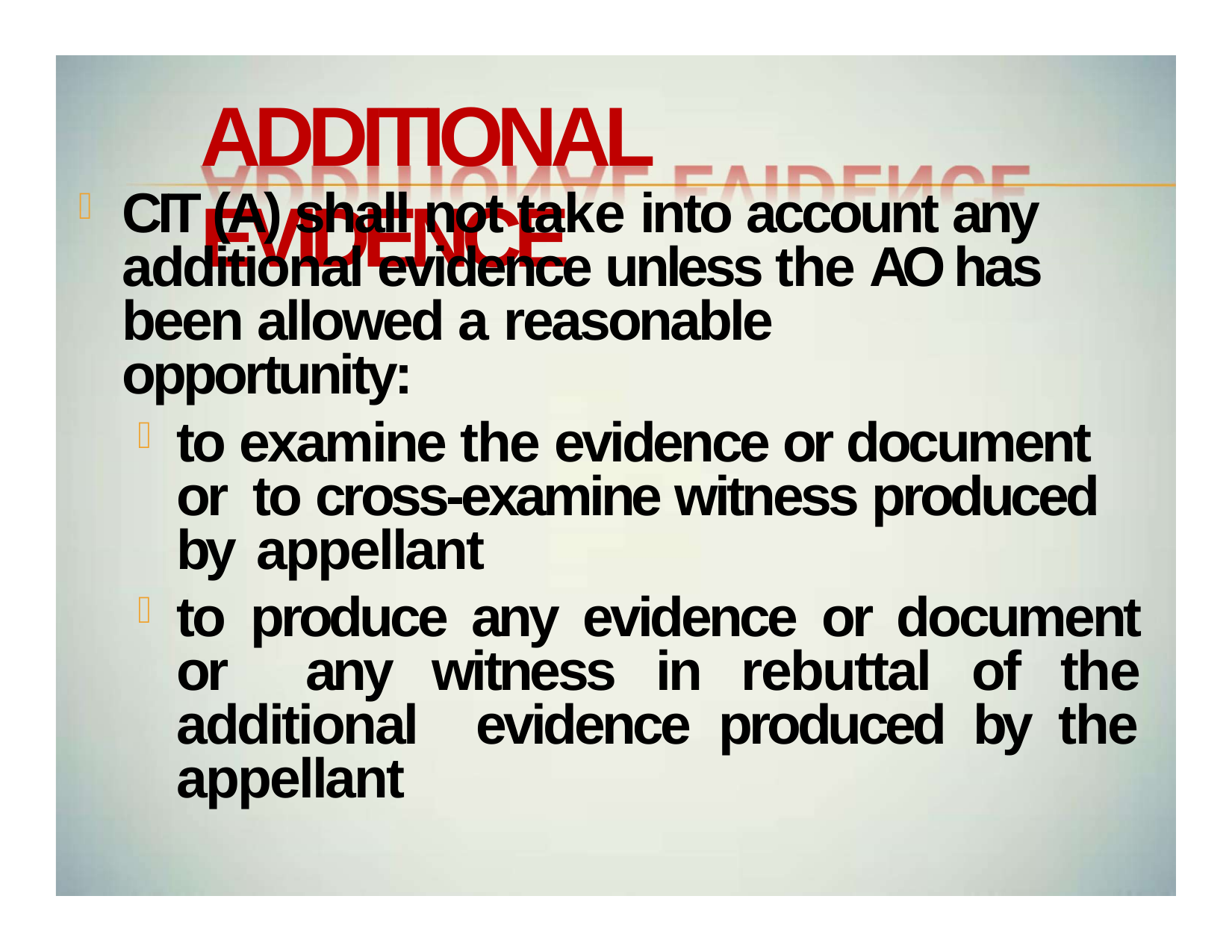

# ADDITIONAL EVIDENCE

CIT (A) shall not take into account any  additional evidence unless the AO has  been allowed a reasonable opportunity:
to examine the evidence or document or  to cross-examine witness produced by  appellant
to produce any evidence or document or  any witness in rebuttal of the additional  evidence produced by the appellant